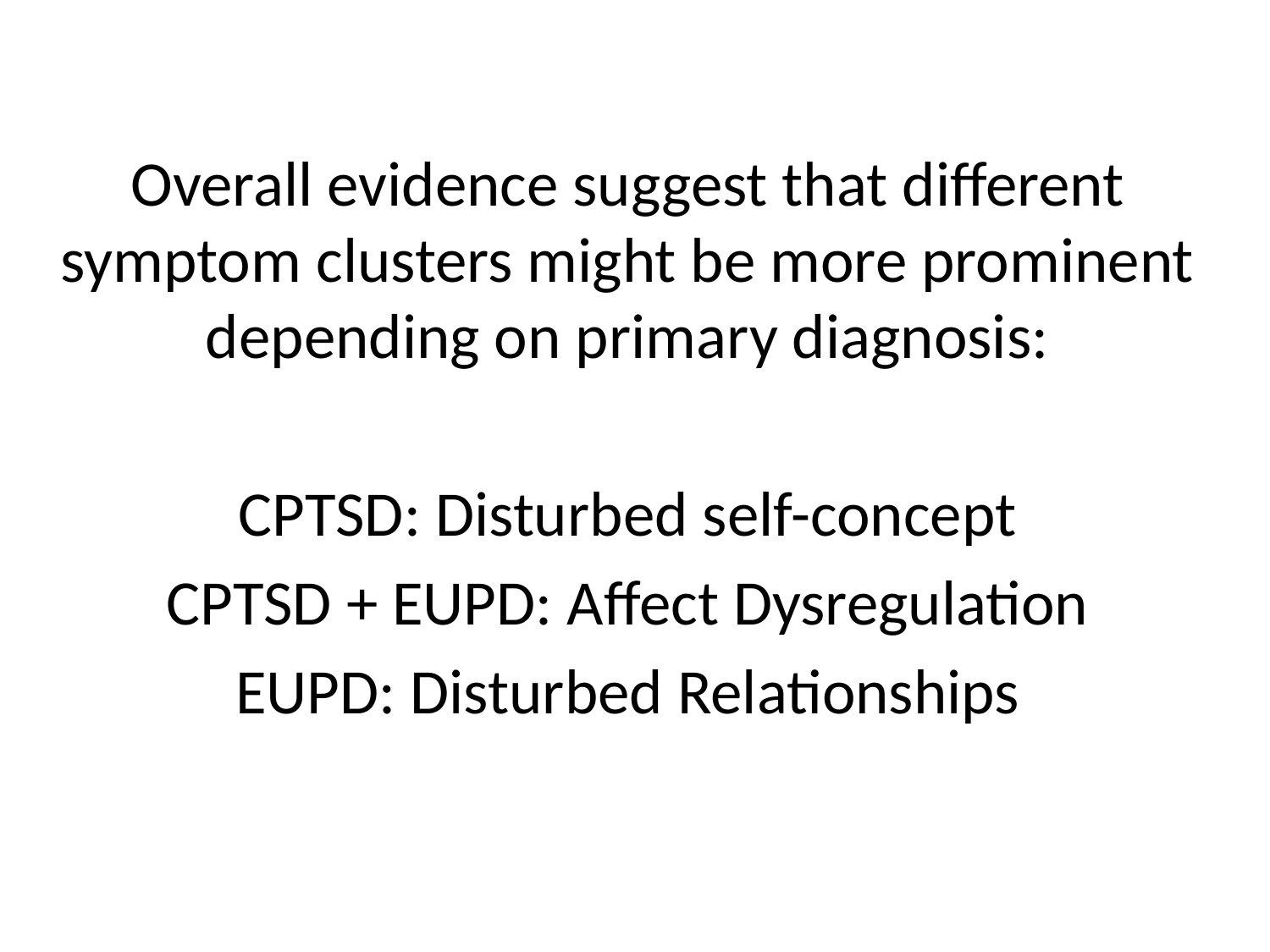

Overall evidence suggest that different symptom clusters might be more prominent depending on primary diagnosis:

CPTSD: Disturbed self-concept
CPTSD + EUPD: Affect Dysregulation
EUPD: Disturbed Relationships